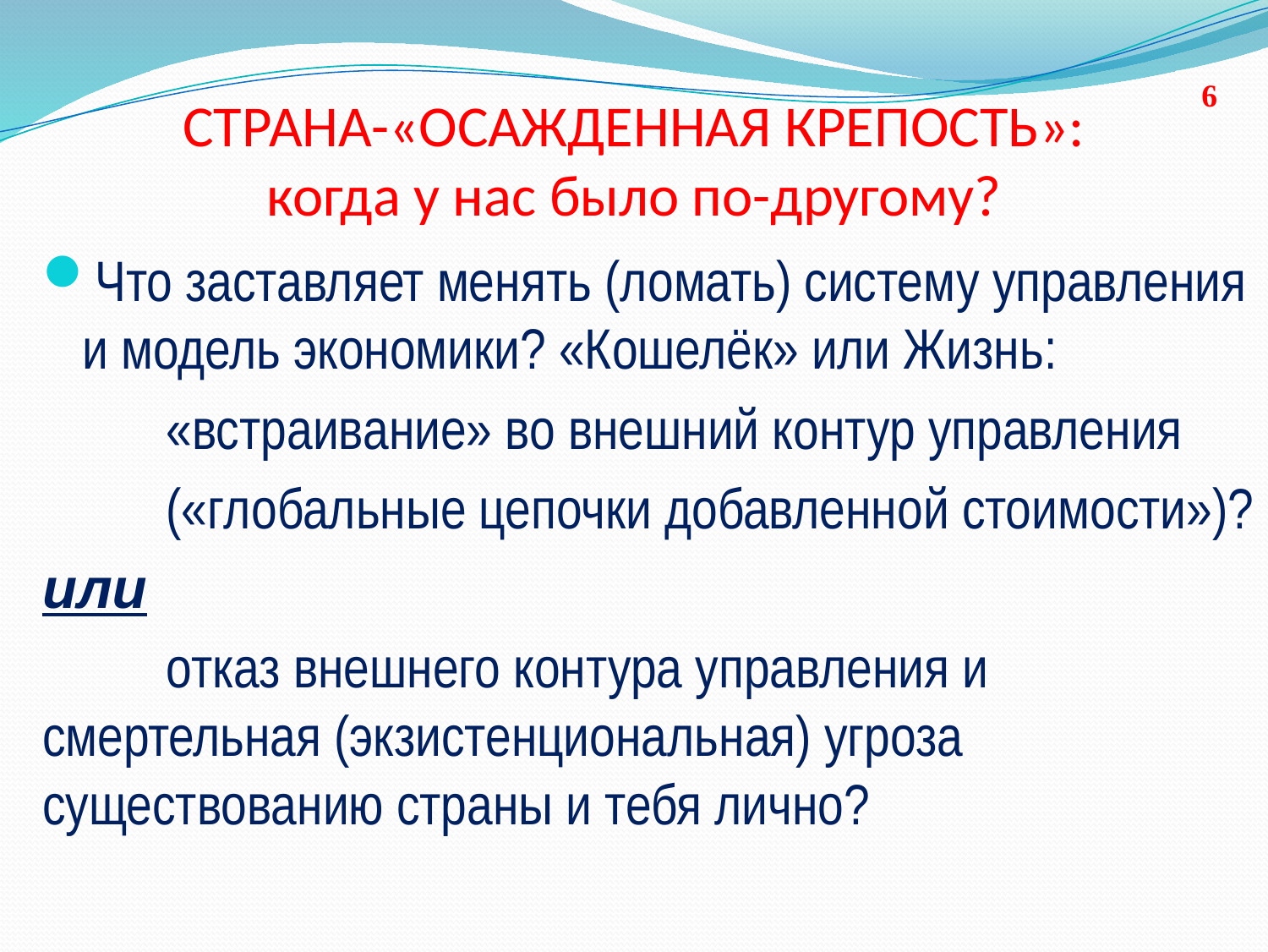

# СТРАНА-«ОСАЖДЕННАЯ КРЕПОСТЬ»: когда у нас было по-другому?
6
Что заставляет менять (ломать) систему управления и модель экономики? «Кошелёк» или Жизнь:
	«встраивание» во внешний контур управления
	(«глобальные цепочки добавленной стоимости»)?
или
    	отказ внешнего контура управления и 	смертельная (экзистенциональная) угроза 	существованию страны и тебя лично?